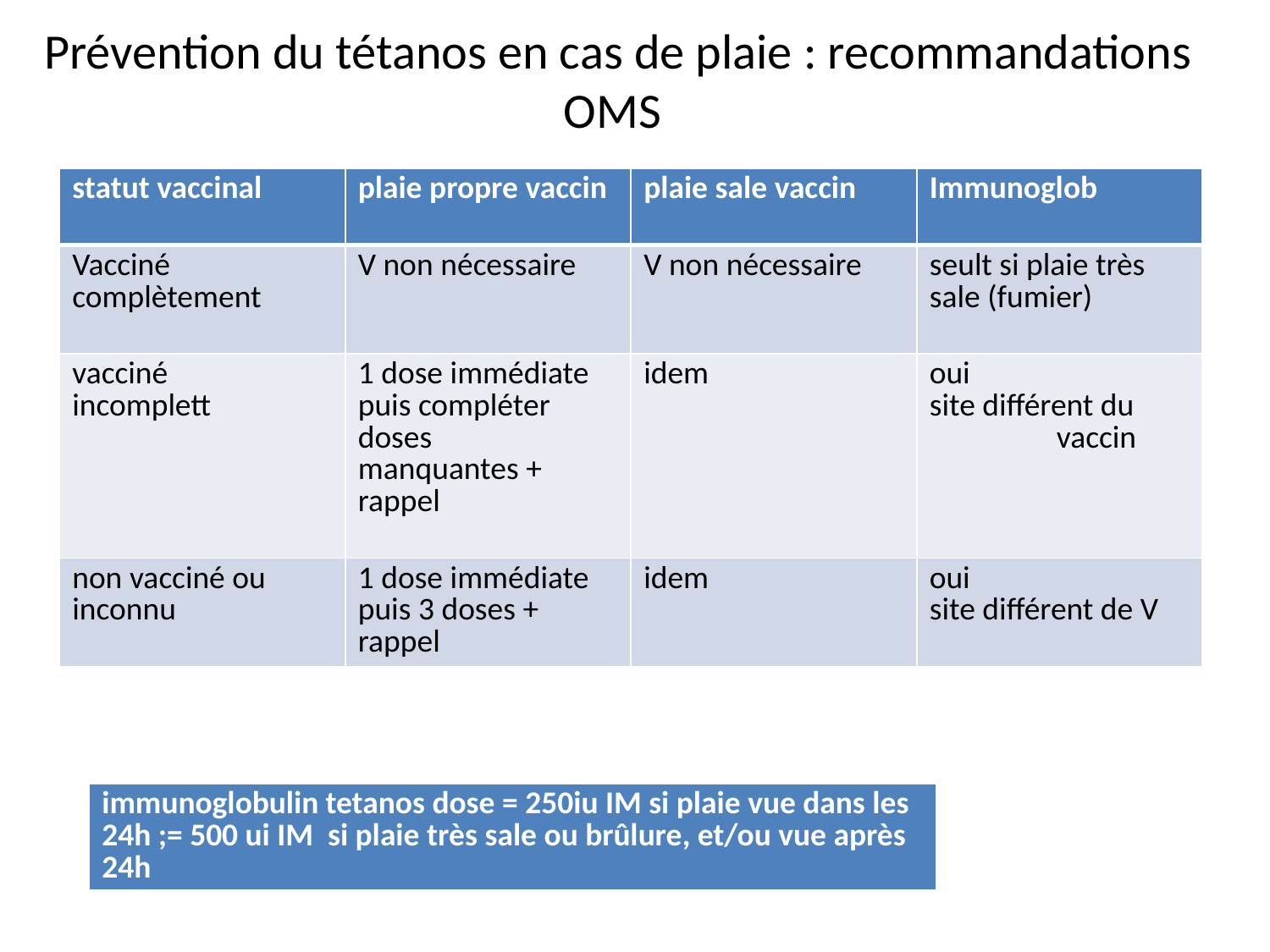

# Prévention du tétanos en cas de plaie : recommandations OMS
| statut vaccinal | plaie propre vaccin | plaie sale vaccin | Immunoglob |
| --- | --- | --- | --- |
| Vacciné complètement | V non nécessaire | V non nécessaire | seult si plaie très sale (fumier) |
| vacciné incomplett | 1 dose immédiate puis compléter doses manquantes + rappel | idem | oui site différent du vaccin |
| non vacciné ou inconnu | 1 dose immédiate puis 3 doses + rappel | idem | oui site différent de V |
| immunoglobulin tetanos dose = 250iu IM si plaie vue dans les 24h ;= 500 ui IM si plaie très sale ou brûlure, et/ou vue après 24h |
| --- |